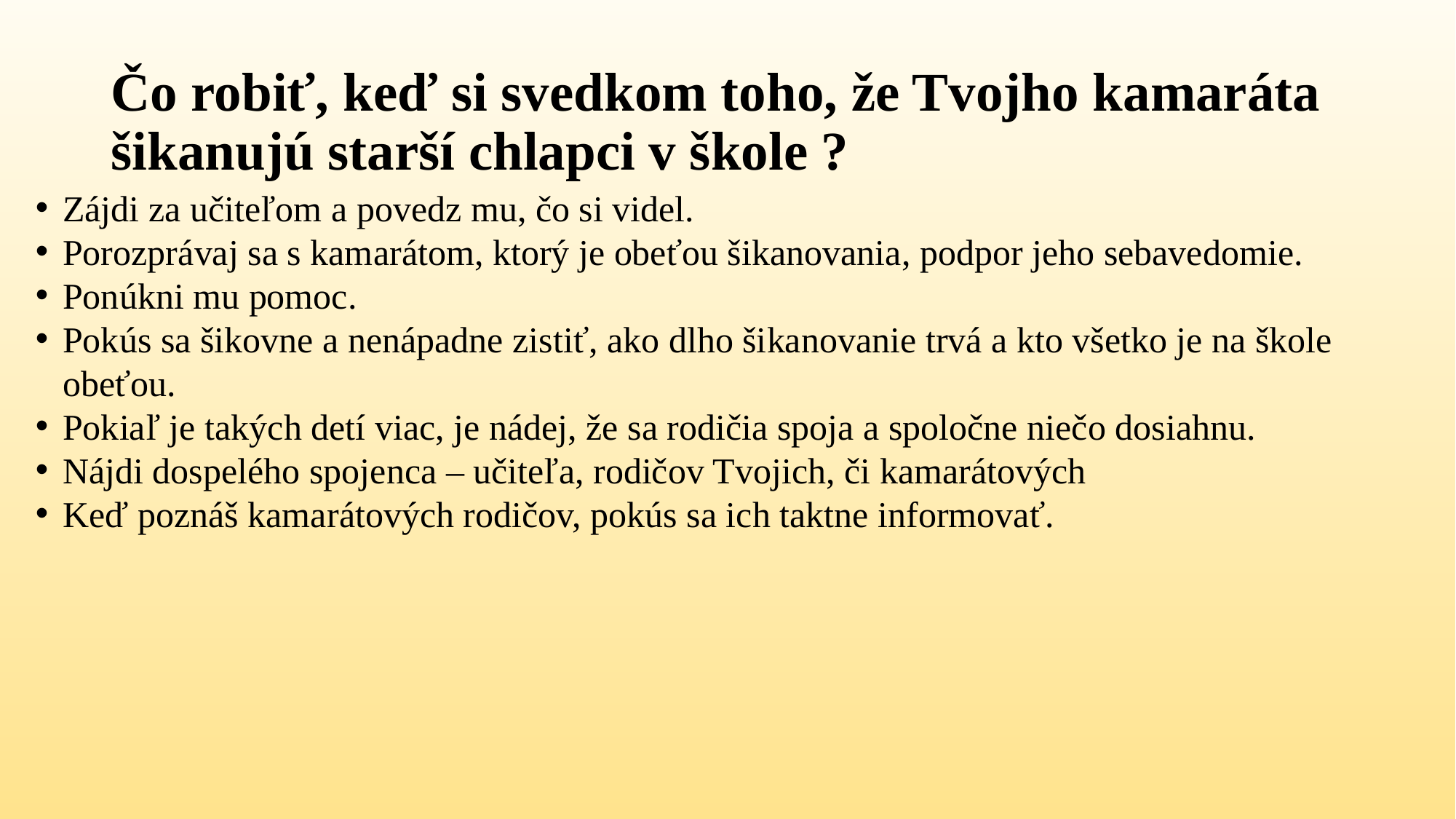

# Čo robiť, keď si svedkom toho, že Tvojho kamaráta šikanujú starší chlapci v škole ?
Zájdi za učiteľom a povedz mu, čo si videl.
Porozprávaj sa s kamarátom, ktorý je obeťou šikanovania, podpor jeho sebavedomie.
Ponúkni mu pomoc.
Pokús sa šikovne a nenápadne zistiť, ako dlho šikanovanie trvá a kto všetko je na škole obeťou.
Pokiaľ je takých detí viac, je nádej, že sa rodičia spoja a spoločne niečo dosiahnu.
Nájdi dospelého spojenca – učiteľa, rodičov Tvojich, či kamarátových
Keď poznáš kamarátových rodičov, pokús sa ich taktne informovať.